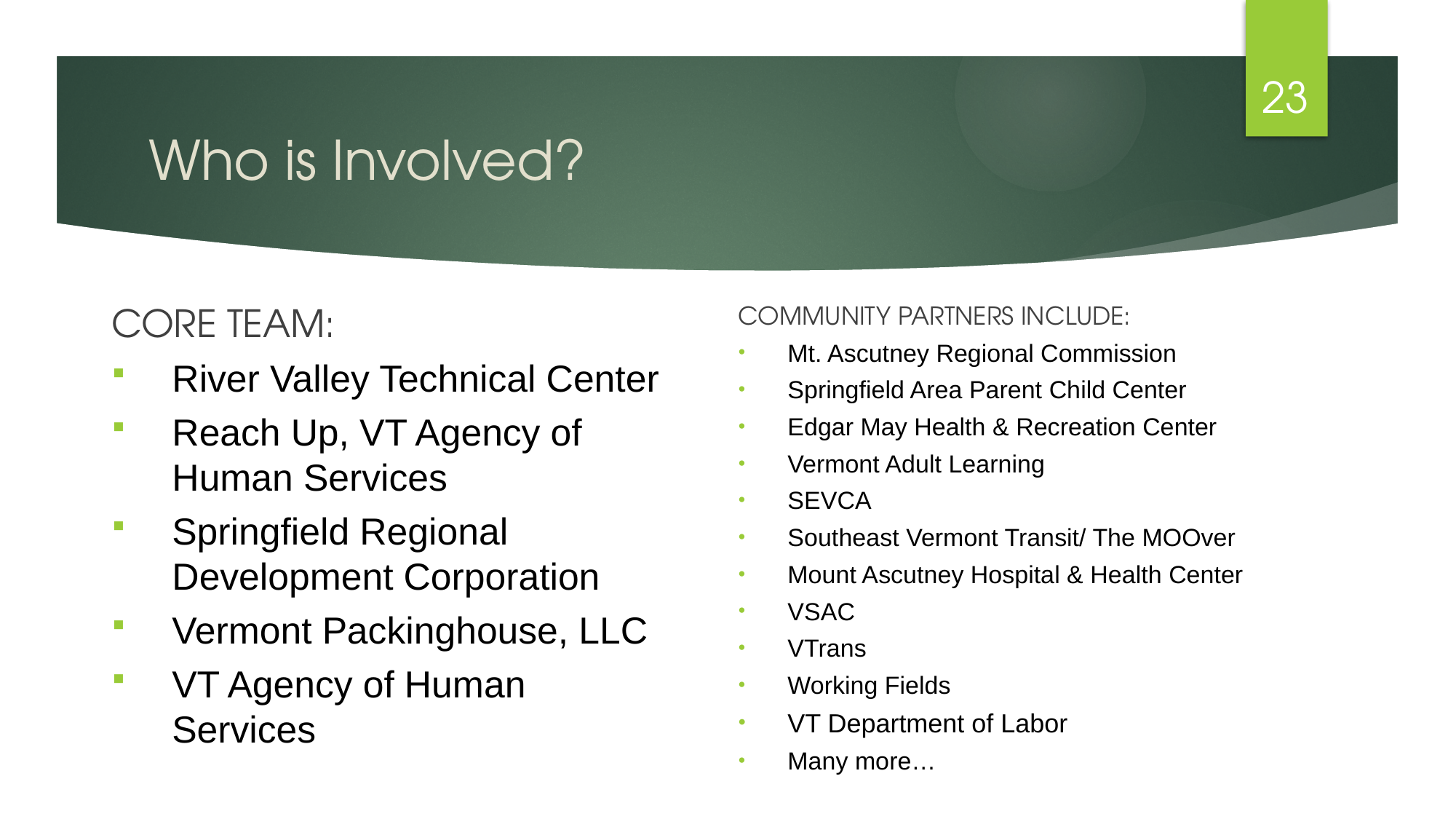

23
# Who is Involved?
CORE TEAM:
River Valley Technical Center
Reach Up, VT Agency of Human Services
Springfield Regional Development Corporation
Vermont Packinghouse, LLC
VT Agency of Human Services

COMMUNITY PARTNERS INCLUDE:
Mt. Ascutney Regional Commission
Springfield Area Parent Child Center
Edgar May Health & Recreation Center
Vermont Adult Learning
SEVCA
Southeast Vermont Transit/ The MOOver
Mount Ascutney Hospital & Health Center
VSAC
VTrans
Working Fields
VT Department of Labor
Many more…